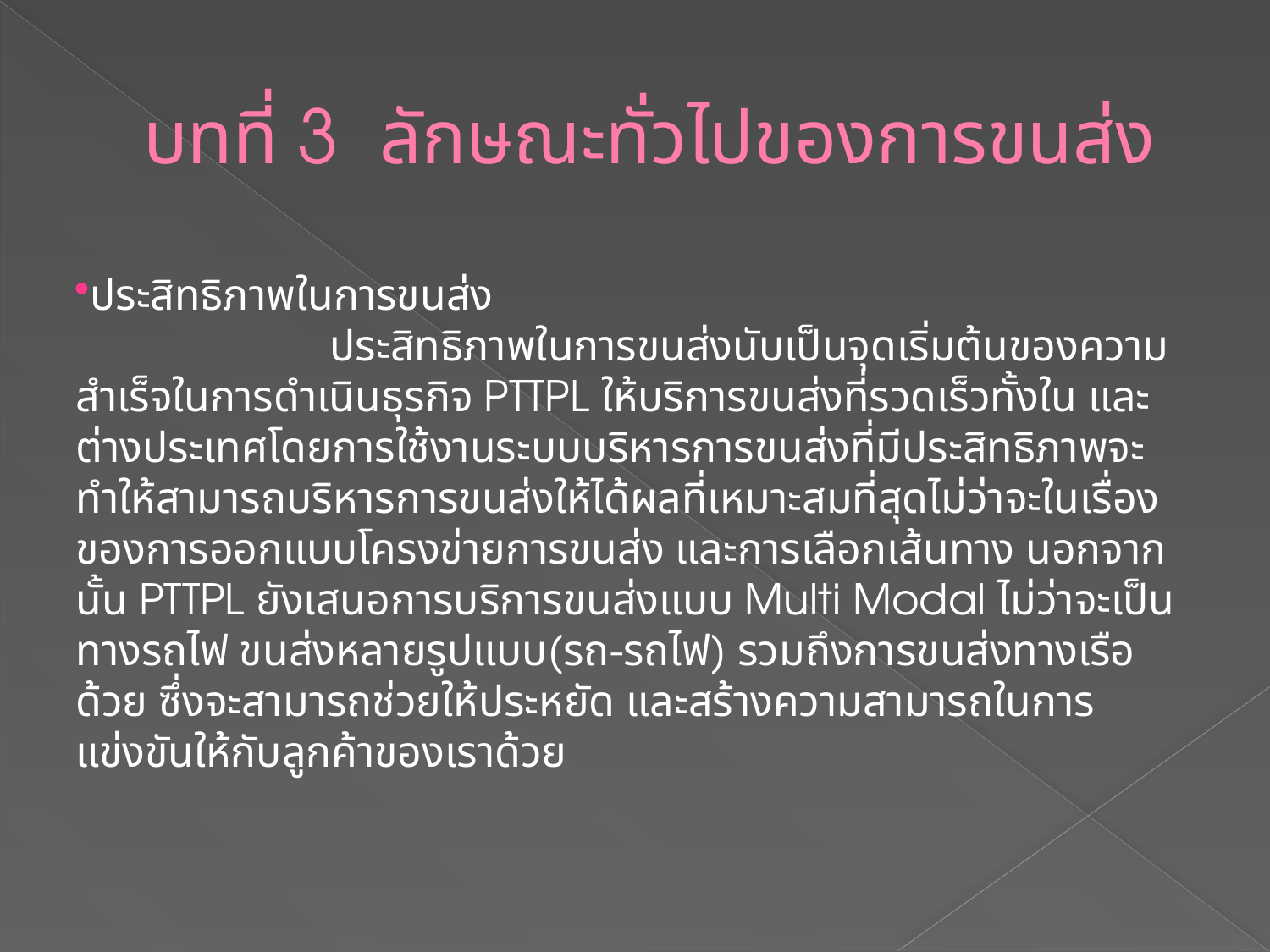

# บทที่ 3  ลักษณะทั่วไปของการขนส่ง
ประสิทธิภาพในการขนส่ง
		ประสิทธิภาพในการขนส่งนับเป็นจุดเริ่มต้นของความสำเร็จในการดำเนินธุรกิจ PTTPL ให้บริการขนส่งที่รวดเร็วทั้งใน และต่างประเทศโดยการใช้งานระบบบริหารการขนส่งที่มีประสิทธิภาพจะทำให้สามารถบริหารการขนส่งให้ได้ผลที่เหมาะสมที่สุดไม่ว่าจะในเรื่องของการออกแบบโครงข่ายการขนส่ง และการเลือกเส้นทาง นอกจากนั้น PTTPL ยังเสนอการบริการขนส่งแบบ Multi Modal ไม่ว่าจะเป็นทางรถไฟ ขนส่งหลายรูปแบบ(รถ-รถไฟ) รวมถึงการขนส่งทางเรือด้วย ซึ่งจะสามารถช่วยให้ประหยัด และสร้างความสามารถในการแข่งขันให้กับลูกค้าของเราด้วย